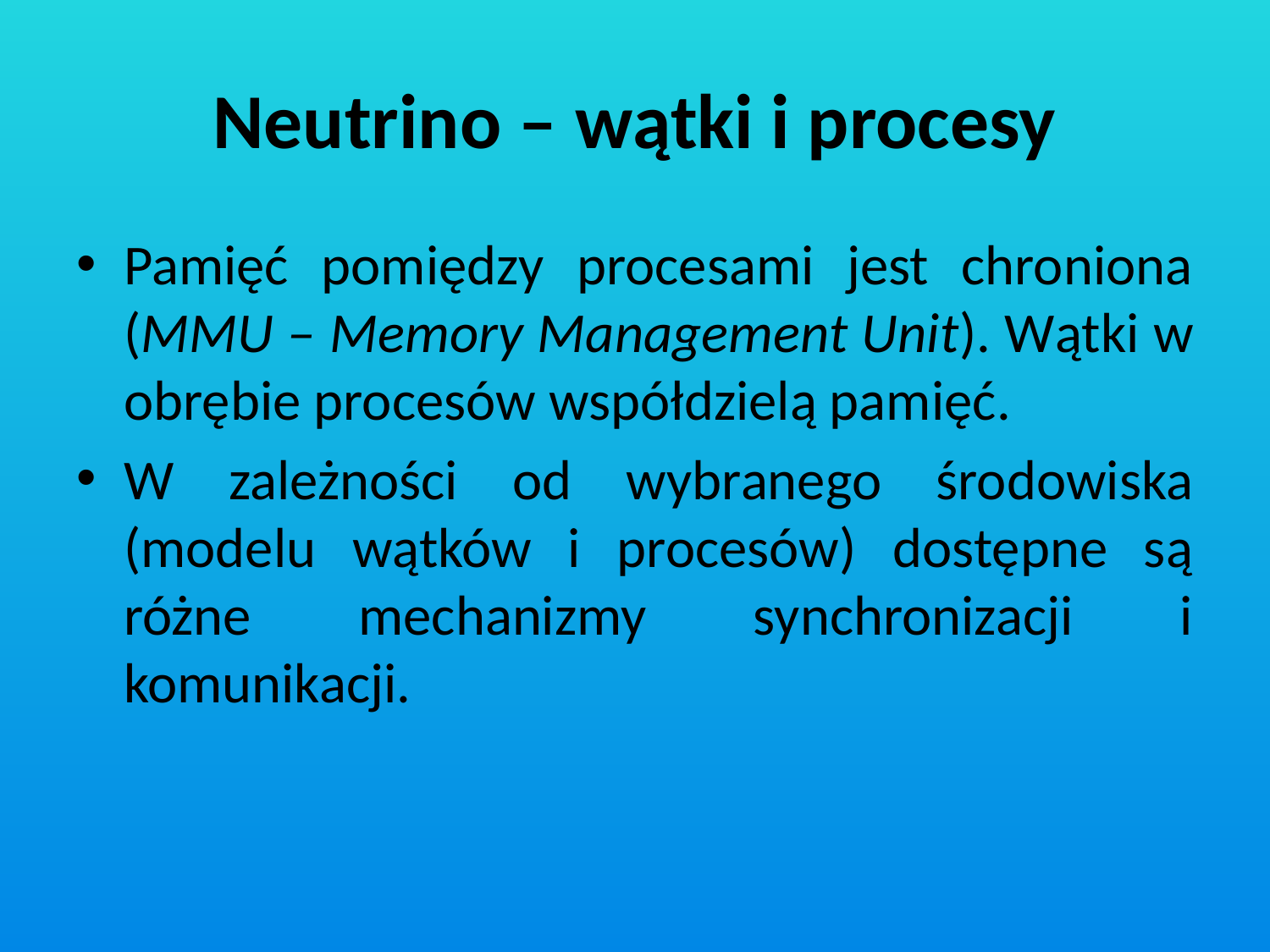

# Neutrino – wątki i procesy
Pamięć pomiędzy procesami jest chroniona (MMU – Memory Management Unit). Wątki w obrębie procesów współdzielą pamięć.
W zależności od wybranego środowiska (modelu wątków i procesów) dostępne są różne mechanizmy synchronizacji i komunikacji.